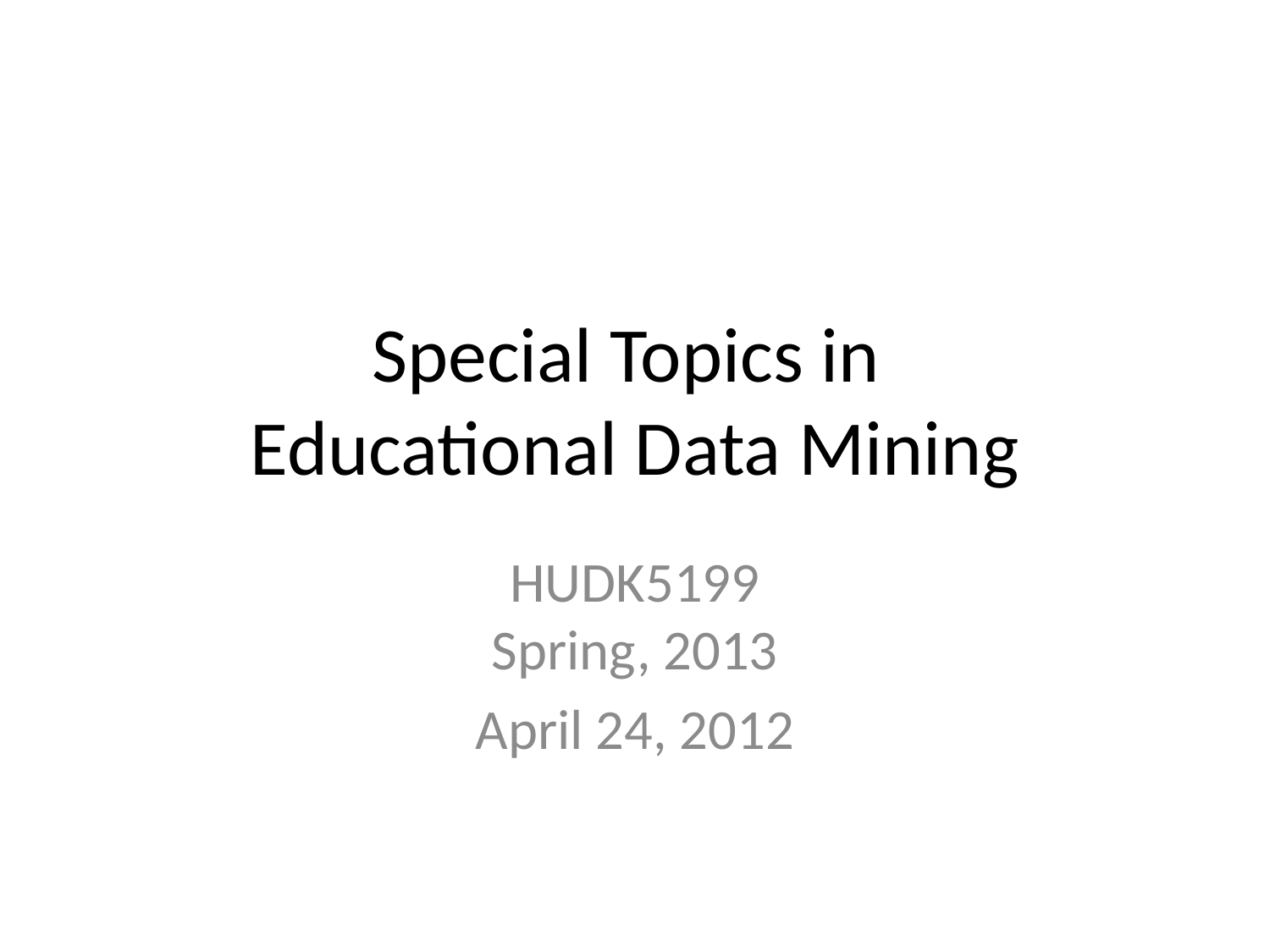

# Special Topics in Educational Data Mining
HUDK5199
Spring, 2013
April 24, 2012